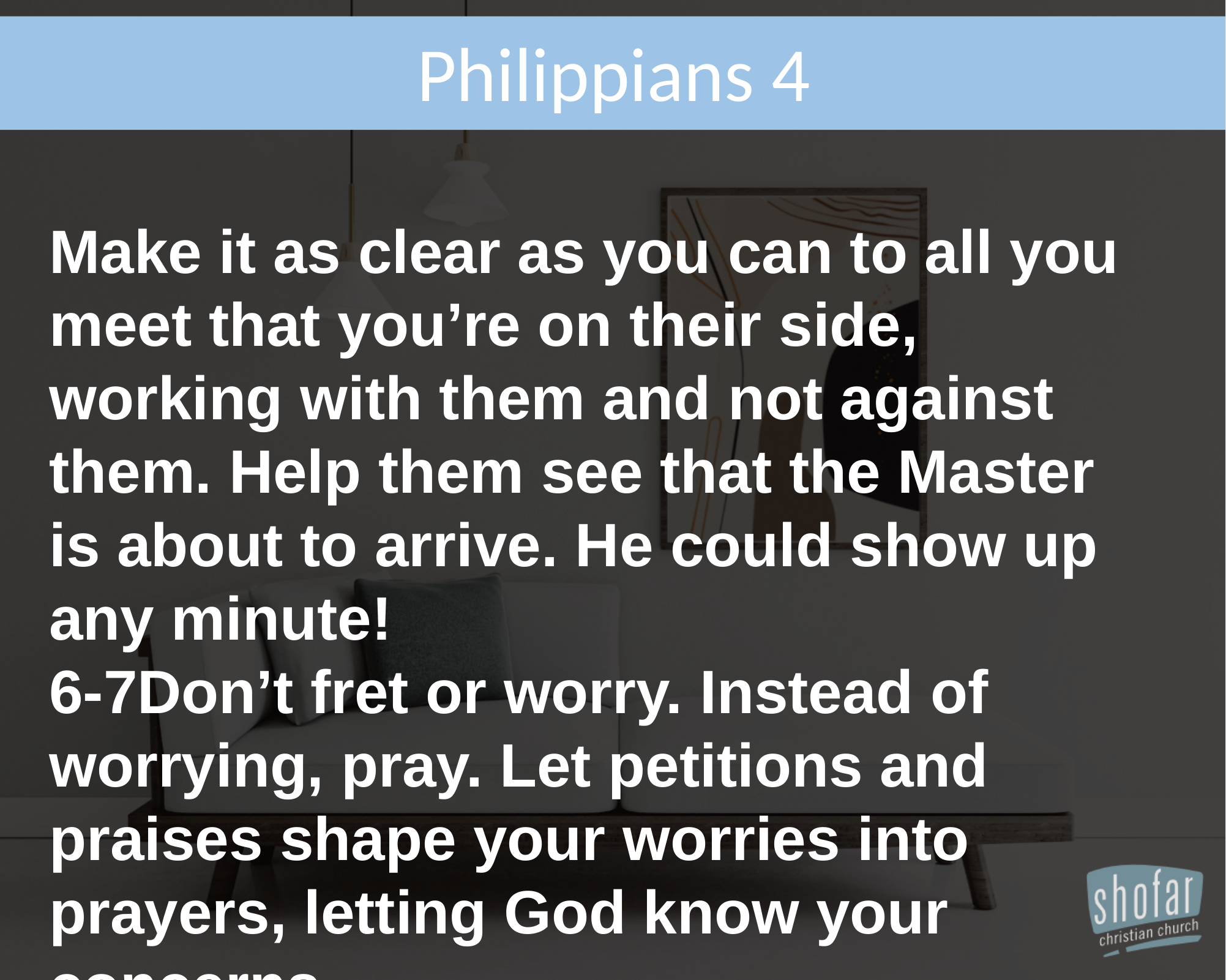

Philippians 4

Make it as clear as you can to all you meet that you’re on their side, working with them and not against them. Help them see that the Master is about to arrive. He could show up any minute!
6-7Don’t fret or worry. Instead of worrying, pray. Let petitions and praises shape your worries into prayers, letting God know your concerns.